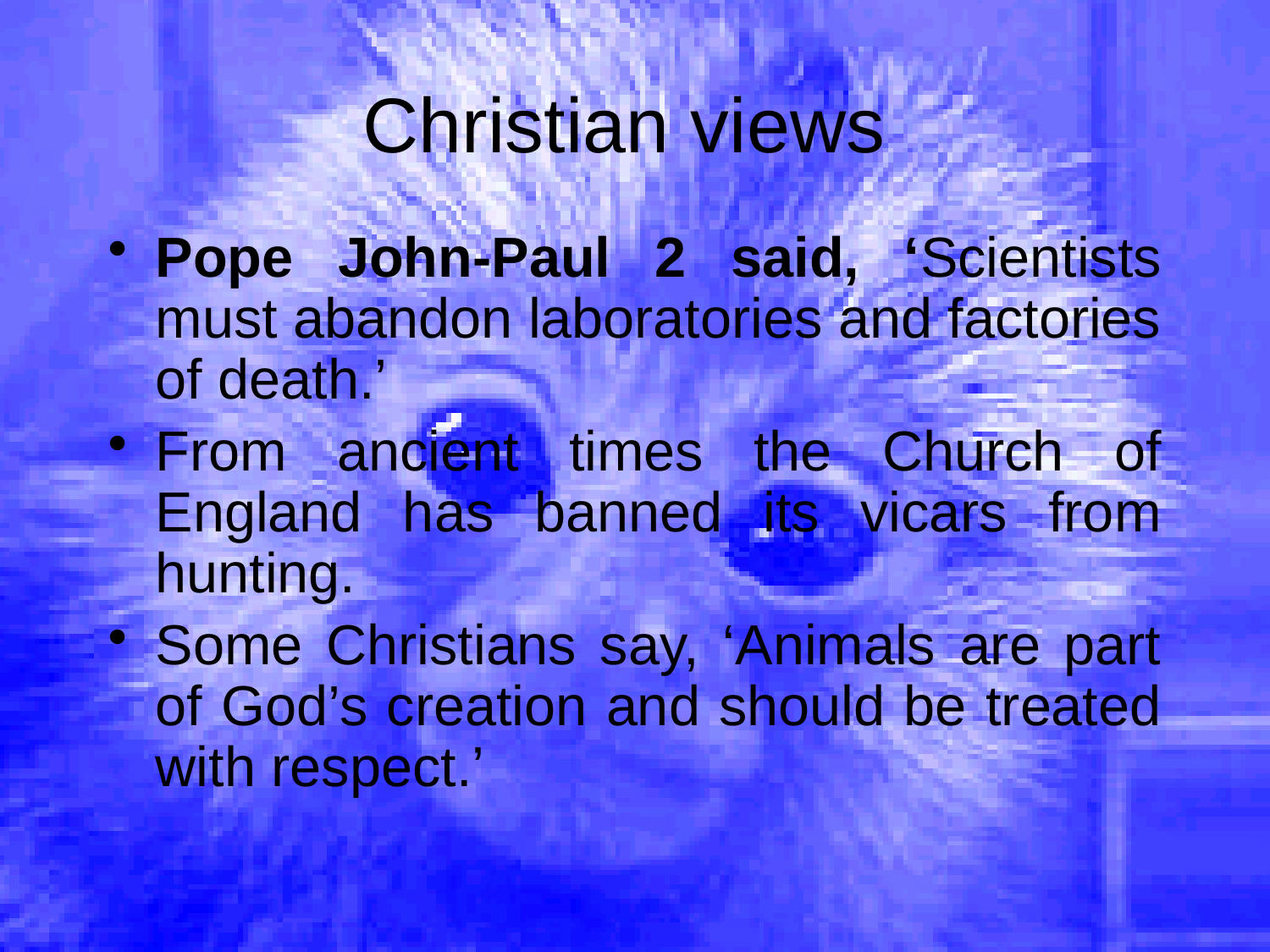

# Christian views
Pope John-Paul 2 said, ‘Scientists must abandon laboratories and factories of death.’
From ancient times the Church of England has banned its vicars from hunting.
Some Christians say, ‘Animals are part of God’s creation and should be treated with respect.’